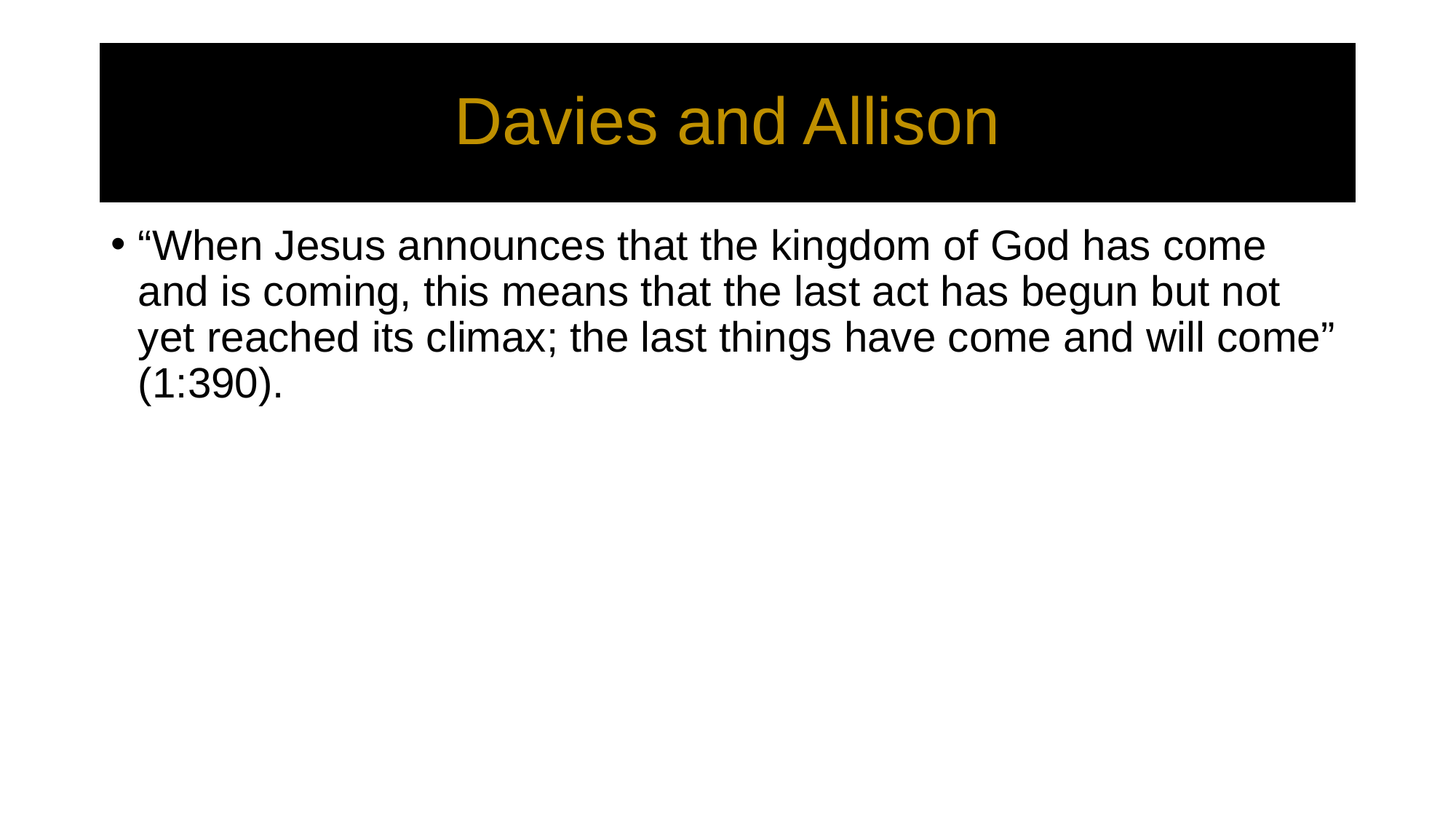

# Davies and Allison
“When Jesus announces that the kingdom of God has come and is coming, this means that the last act has begun but not yet reached its climax; the last things have come and will come” (1:390).